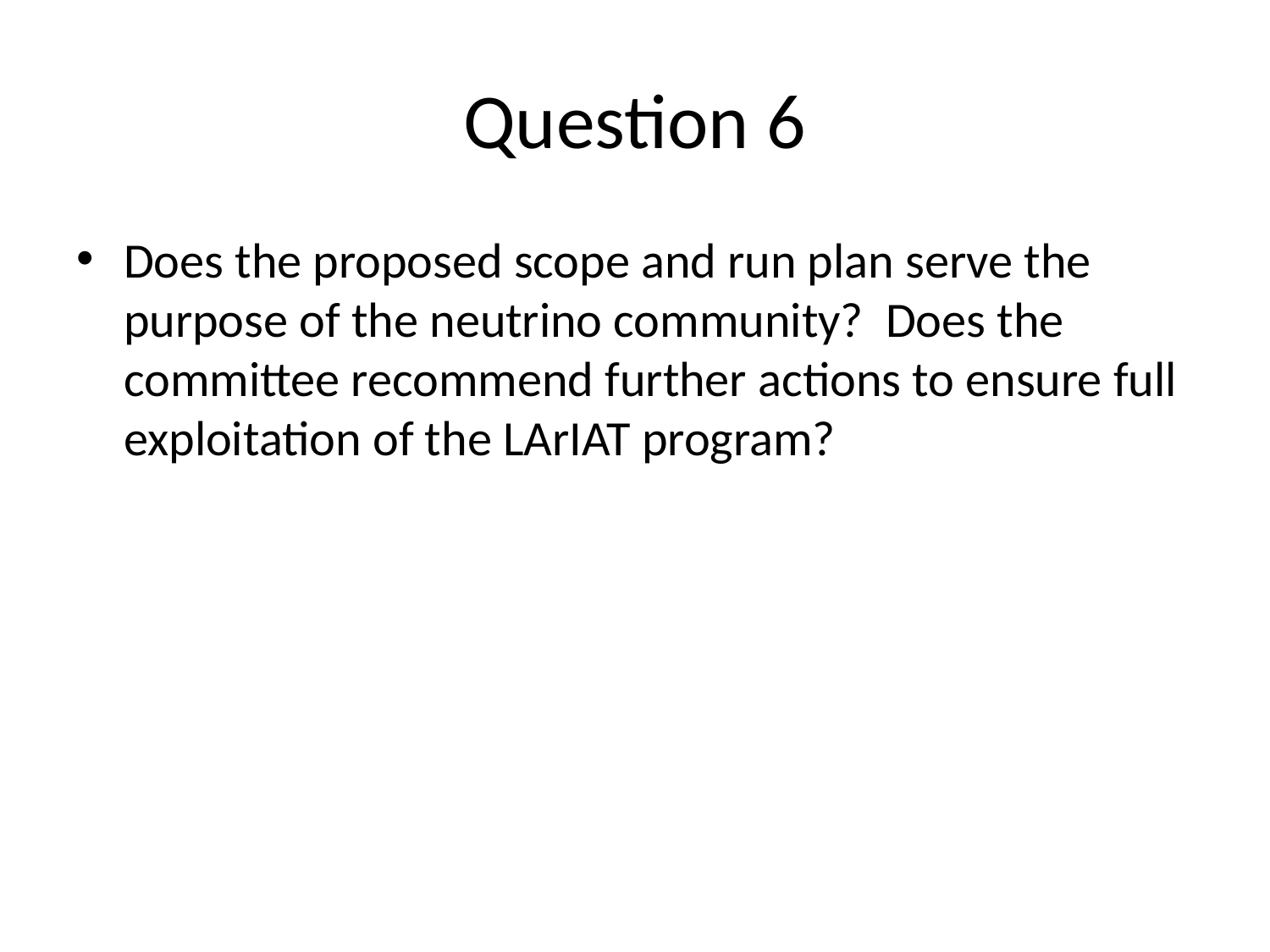

# Question 6
Does the proposed scope and run plan serve the purpose of the neutrino community?  Does the committee recommend further actions to ensure full exploitation of the LArIAT program?